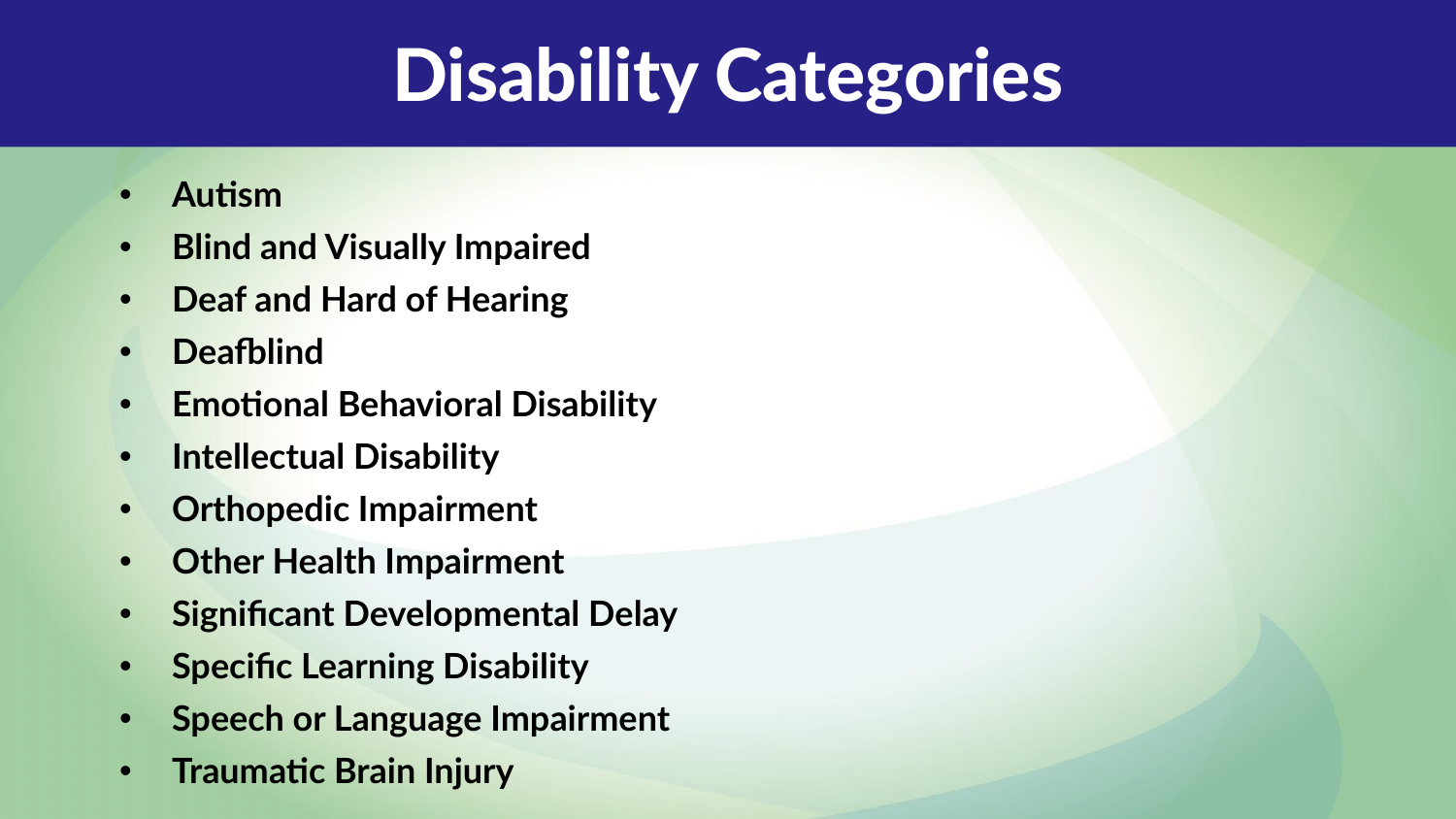

Disability Categories
Autism
Blind and Visually Impaired
Deaf and Hard of Hearing
Deafblind
Emotional Behavioral Disability
Intellectual Disability
Orthopedic Impairment
Other Health Impairment
Significant Developmental Delay
Specific Learning Disability
Speech or Language Impairment
Traumatic Brain Injury